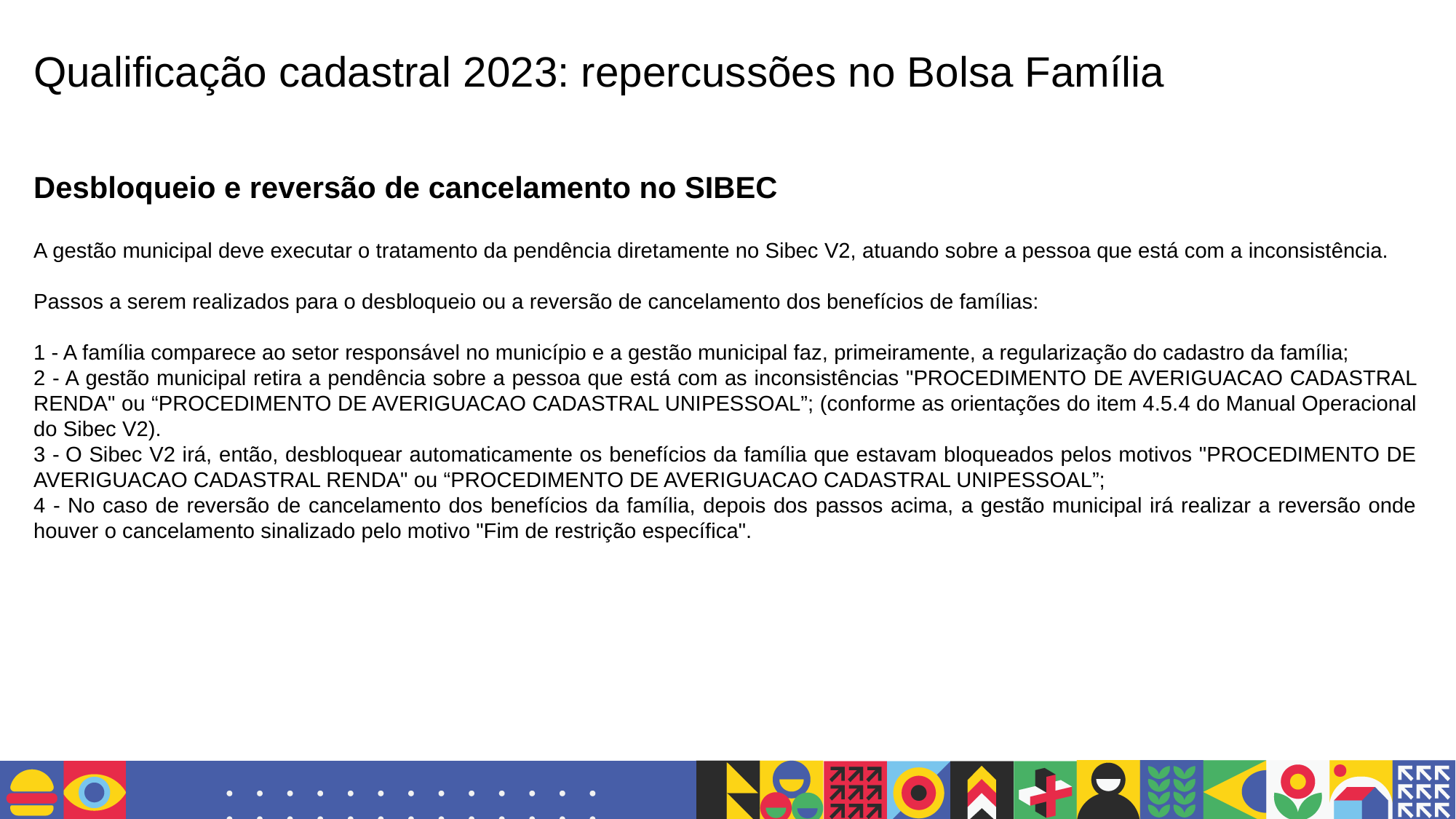

Qualificação cadastral 2023: repercussões no Bolsa Família
Desbloqueio e reversão de cancelamento no SIBEC

A gestão municipal deve executar o tratamento da pendência diretamente no Sibec V2, atuando sobre a pessoa que está com a inconsistência.

Passos a serem realizados para o desbloqueio ou a reversão de cancelamento dos benefícios de famílias:

1 - A família comparece ao setor responsável no município e a gestão municipal faz, primeiramente, a regularização do cadastro da família;
2 - A gestão municipal retira a pendência sobre a pessoa que está com as inconsistências "PROCEDIMENTO DE AVERIGUACAO CADASTRAL RENDA" ou “PROCEDIMENTO DE AVERIGUACAO CADASTRAL UNIPESSOAL”; (conforme as orientações do item 4.5.4 do Manual Operacional do Sibec V2).
3 - O Sibec V2 irá, então, desbloquear automaticamente os benefícios da família que estavam bloqueados pelos motivos "PROCEDIMENTO DE AVERIGUACAO CADASTRAL RENDA" ou “PROCEDIMENTO DE AVERIGUACAO CADASTRAL UNIPESSOAL”;
4 - No caso de reversão de cancelamento dos benefícios da família, depois dos passos acima, a gestão municipal irá realizar a reversão onde houver o cancelamento sinalizado pelo motivo "Fim de restrição específica".